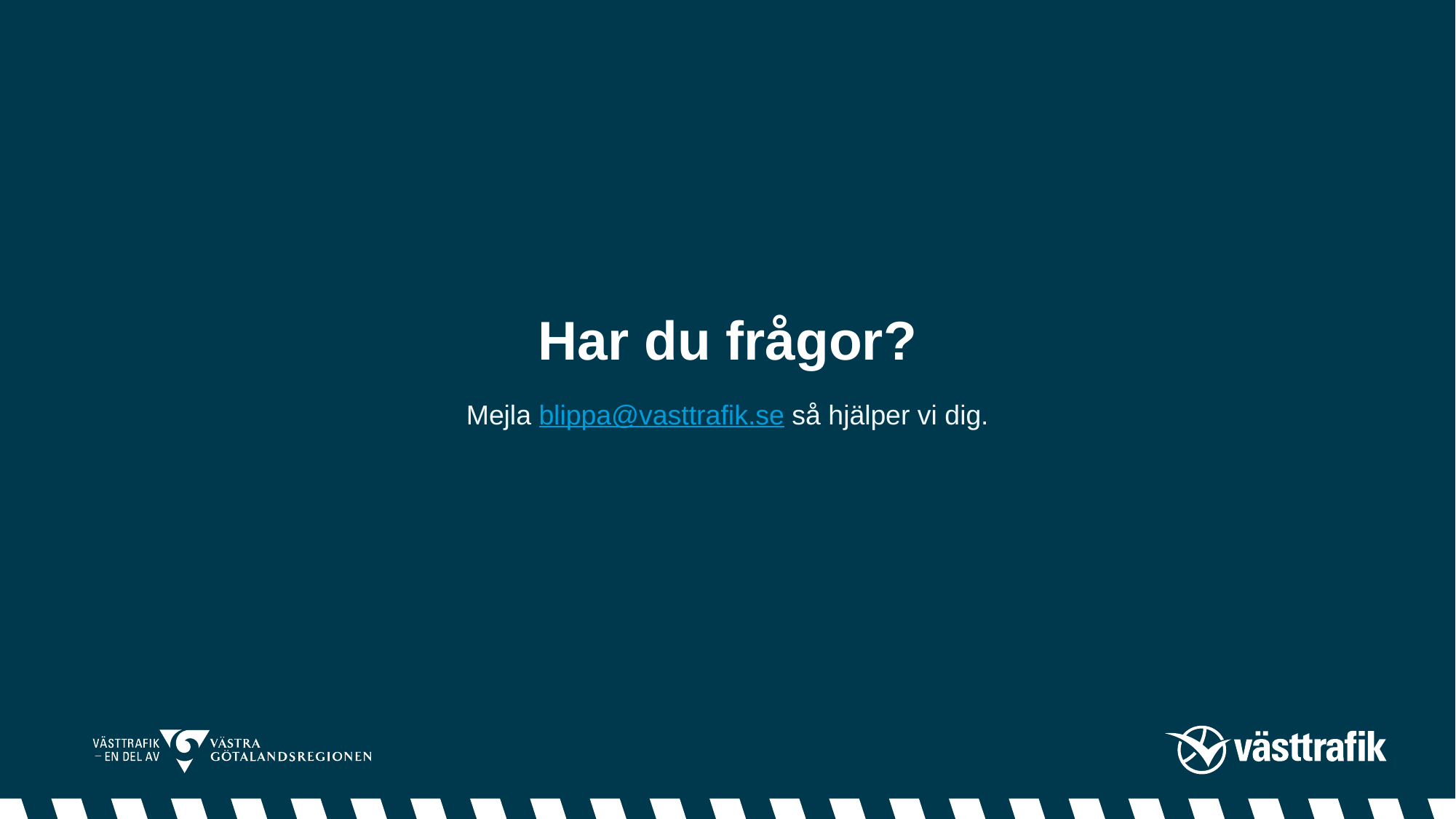

Har du frågor?
Mejla blippa@vasttrafik.se så hjälper vi dig.